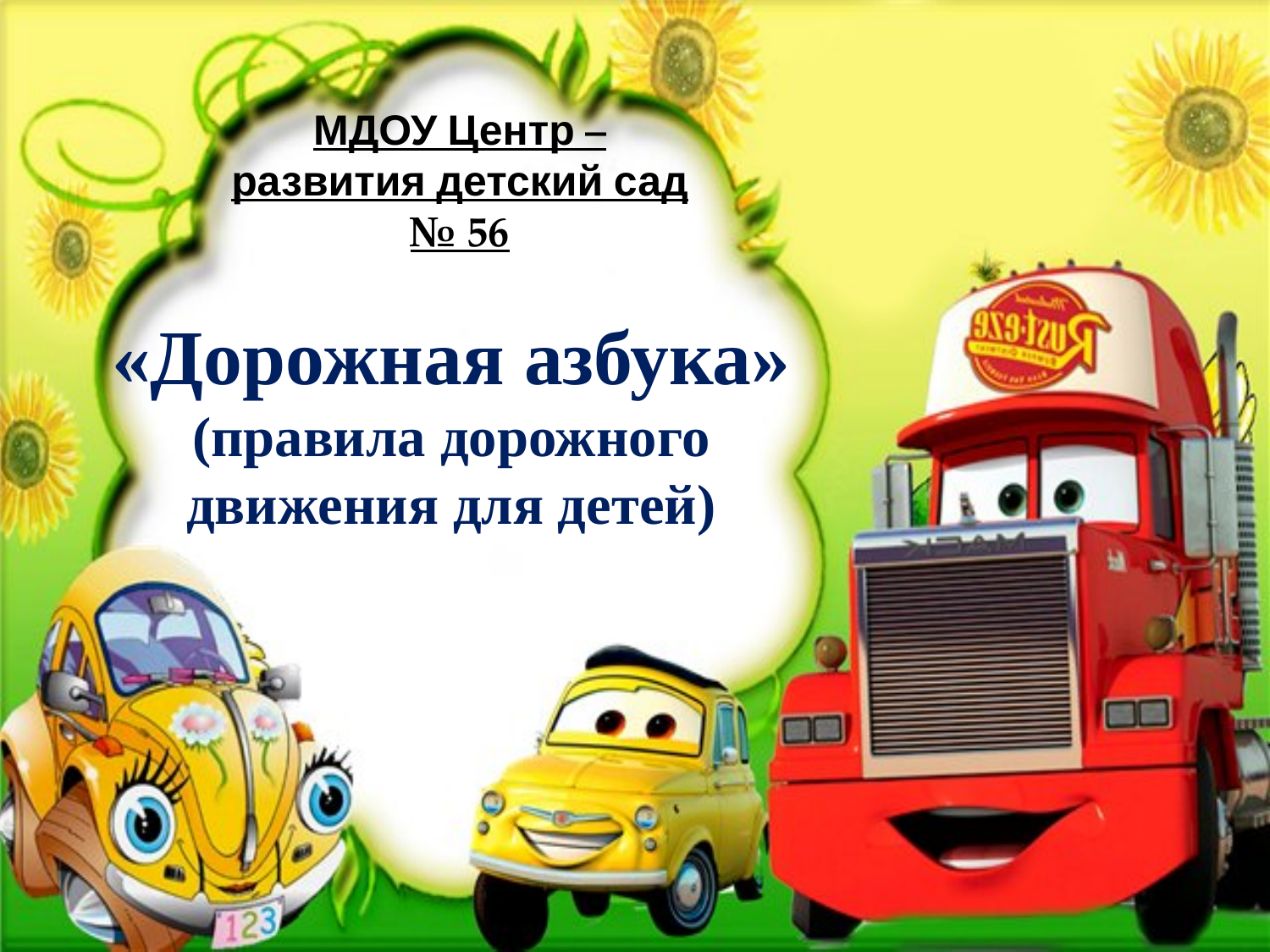

МДОУ Центр – развития детский сад № 56
# «Дорожная азбука» (правила дорожного движения для детей)